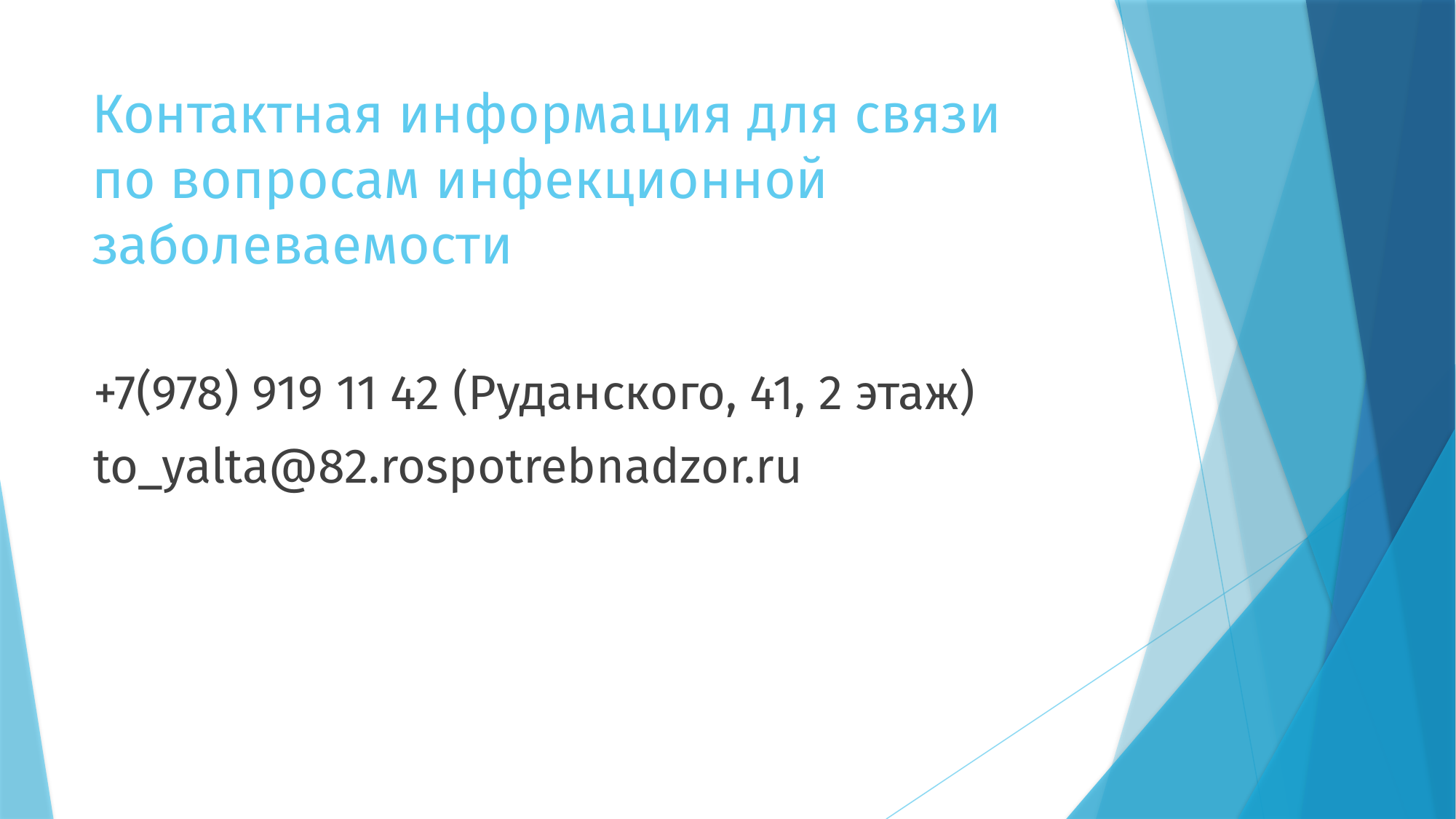

# Контактная информация для связи по вопросам инфекционной заболеваемости
+7(978) 919 11 42 (Руданского, 41, 2 этаж)
to_yalta@82.rospotrebnadzor.ru